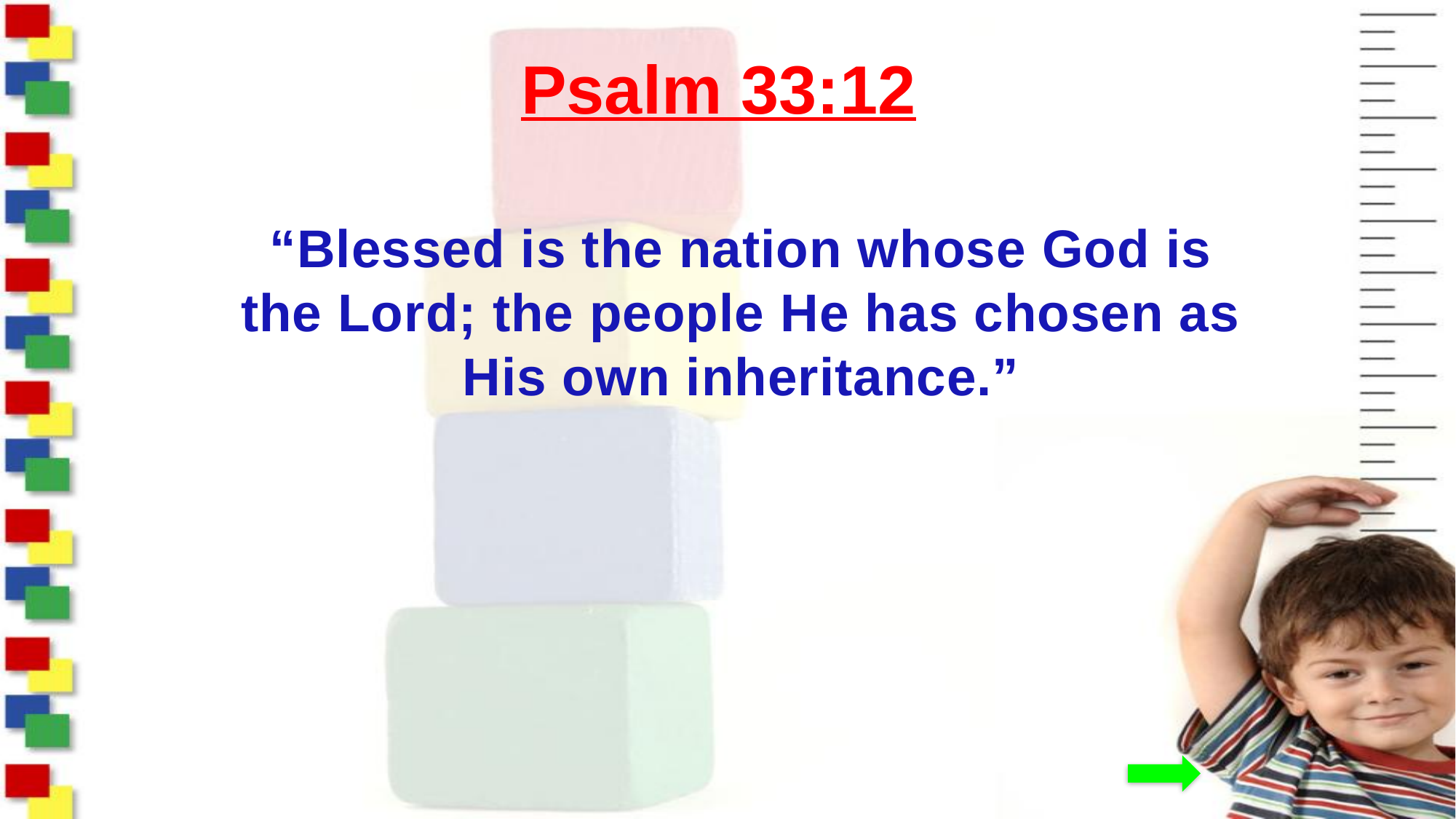

# Psalm 33:12
“Blessed is the nation whose God is the Lord; the people He has chosen as His own inheritance.”